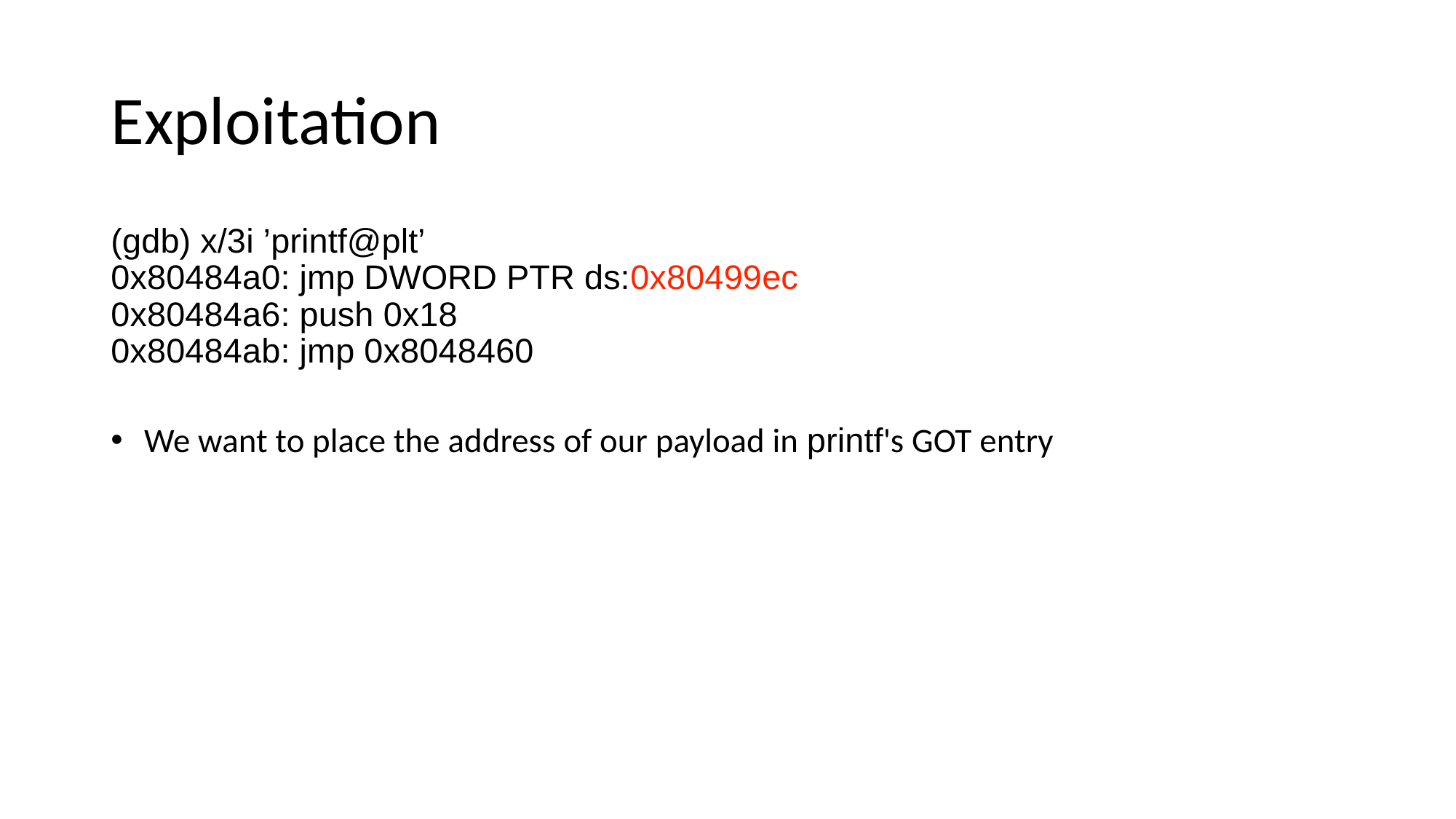

# Exploitation
(gdb) x/3i ’printf@plt’
0x80484a0: jmp DWORD PTR ds:0x80499ec
0x80484a6: push 0x18
0x80484ab: jmp 0x8048460

We want to place the address of our payload in printf's GOT entry